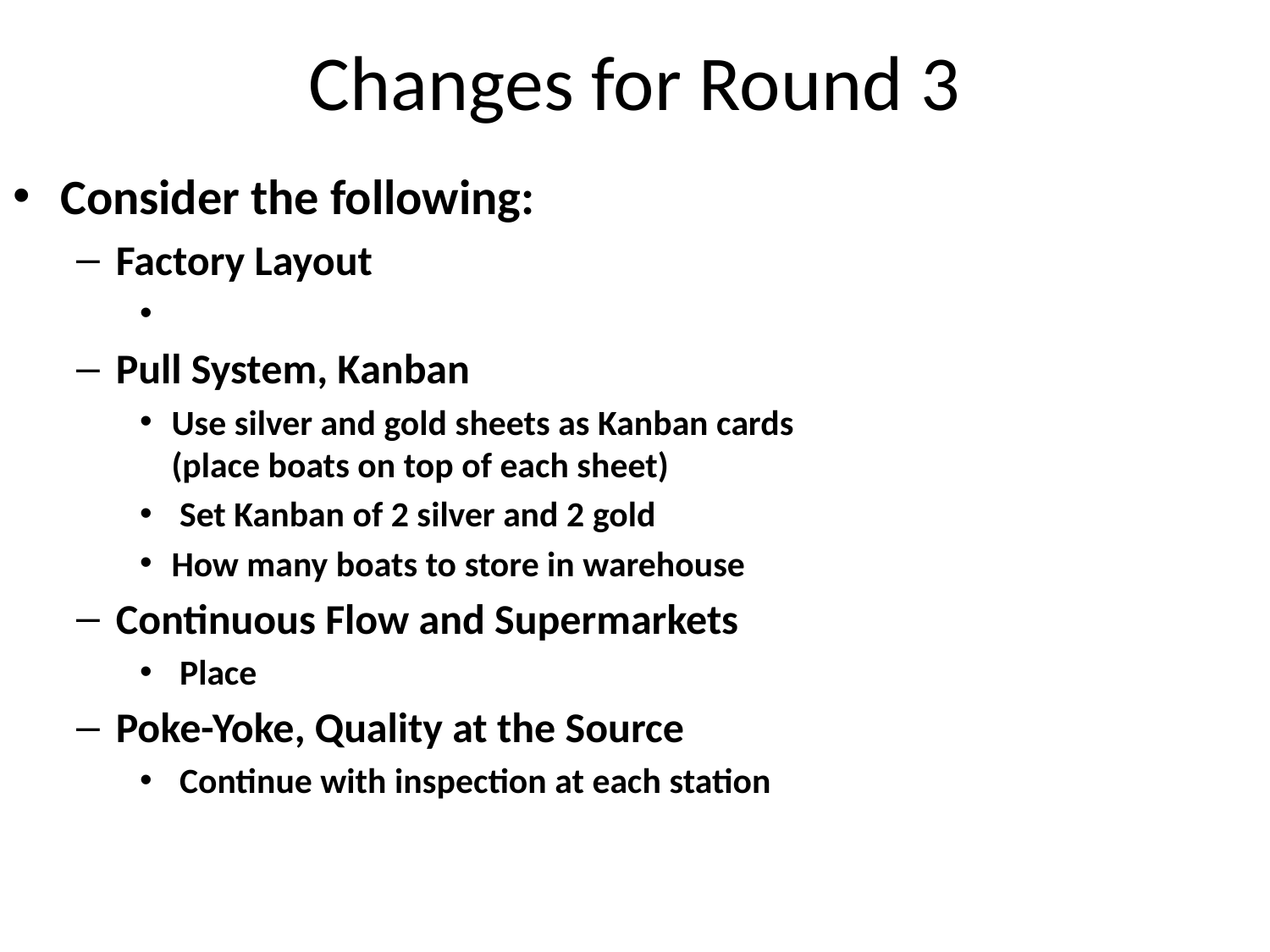

# Changes for Round 3
Consider the following:
Factory Layout

Pull System, Kanban
Use silver and gold sheets as Kanban cards
(place boats on top of each sheet)
 Set Kanban of 2 silver and 2 gold
How many boats to store in warehouse
Continuous Flow and Supermarkets
 Place
Poke-Yoke, Quality at the Source
 Continue with inspection at each station